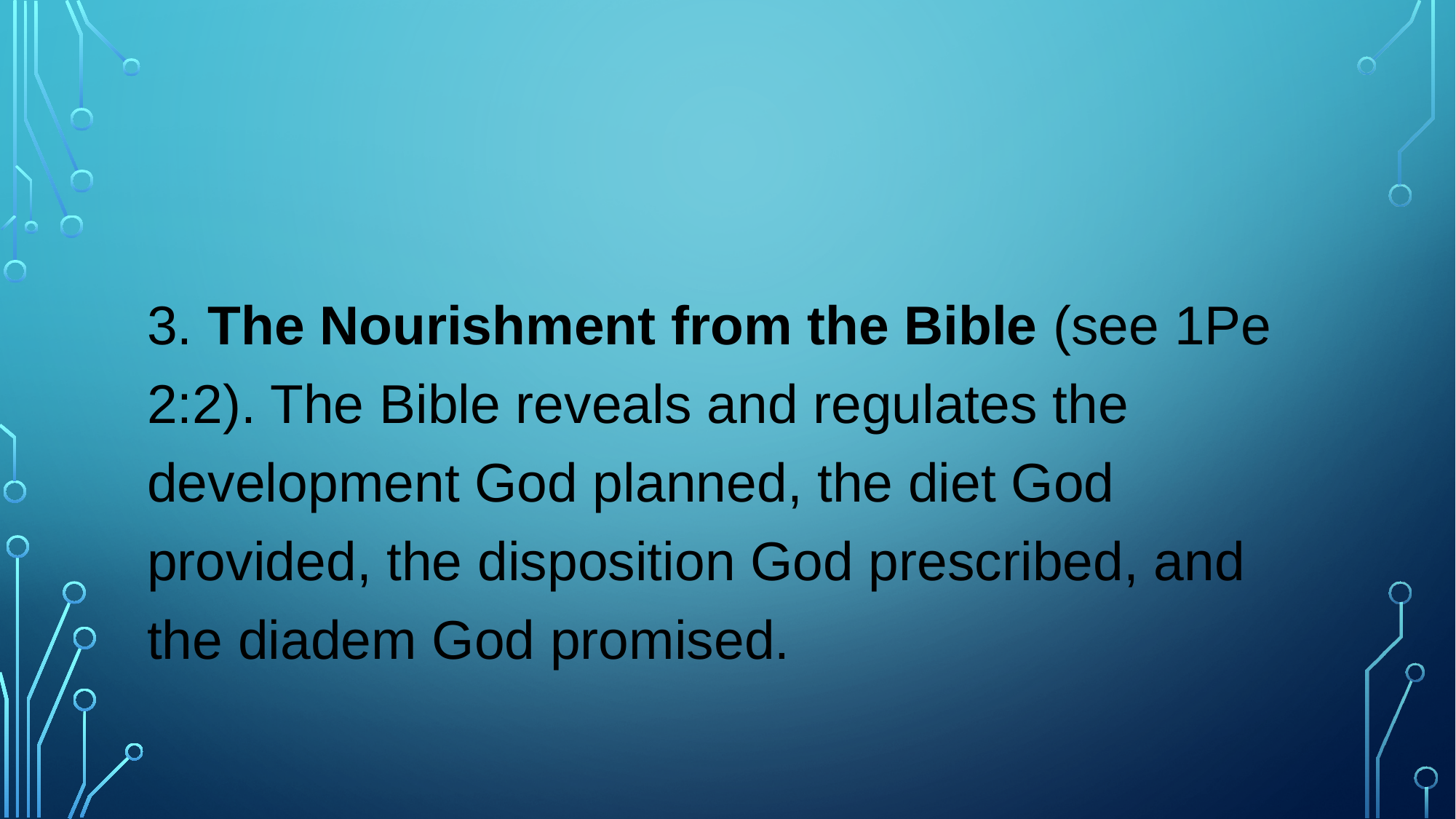

#

3. The Nourishment from the Bible (see 1Pe 2:2). The Bible reveals and regulates the development God planned, the diet God provided, the disposition God prescribed, and the diadem God promised.